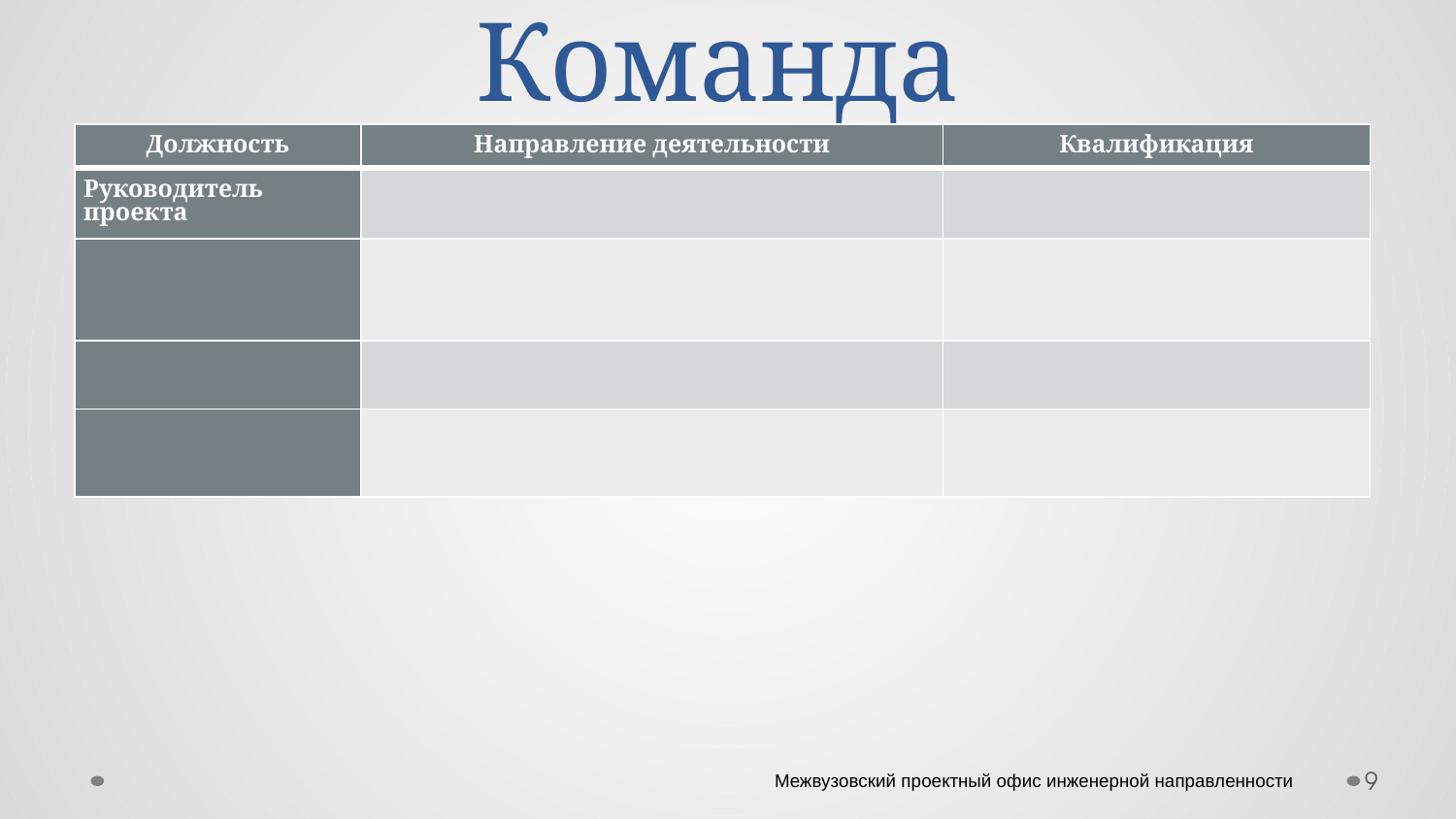

# Команда
| Должность | Направление деятельности | Квалификация |
| --- | --- | --- |
| Руководитель проекта |  |  |
|  |  |  |
|  |  |  |
|  |  |  |
9
Межвузовский проектный офис инженерной направленности